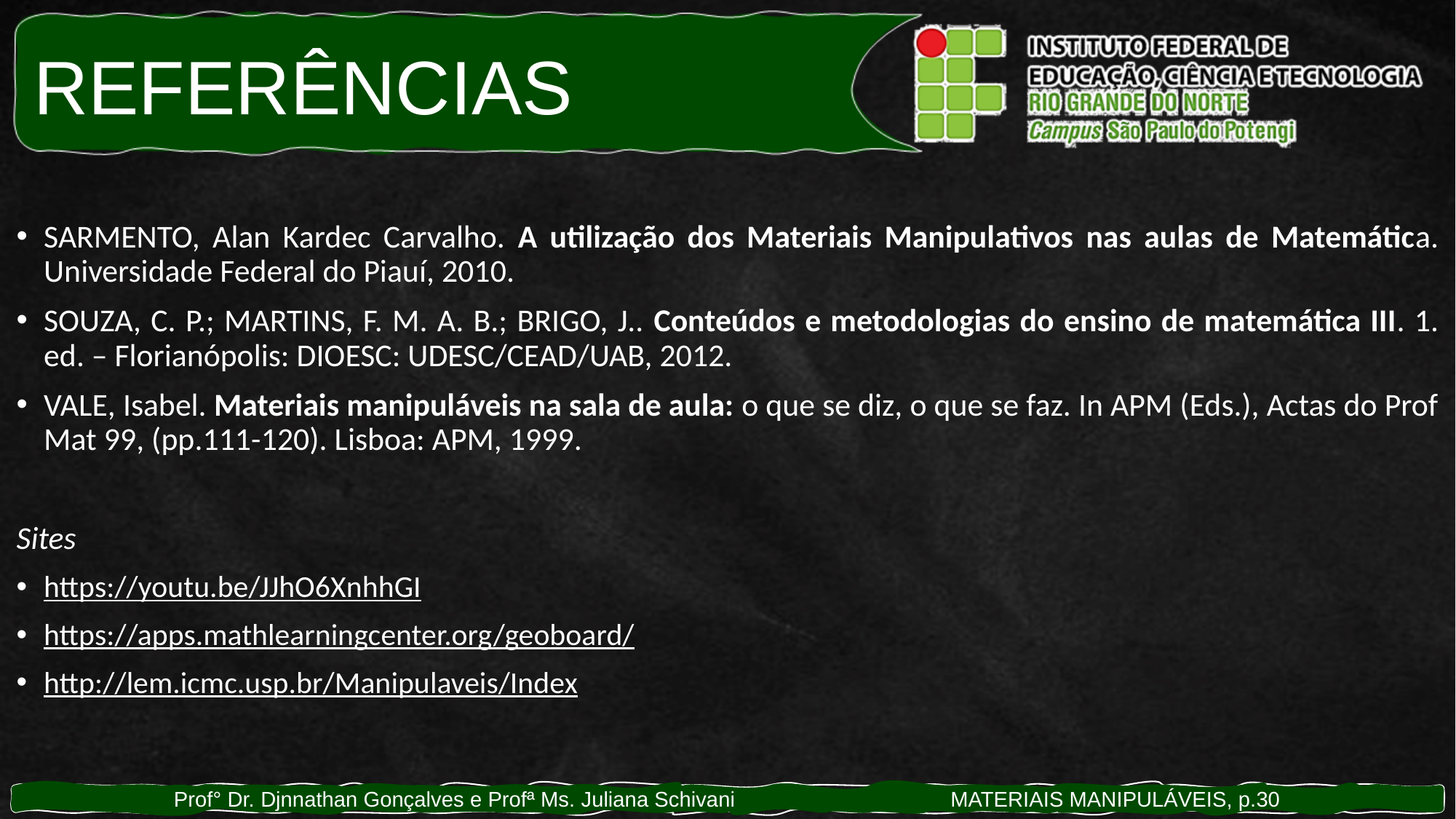

REFERÊNCIAS

SARMENTO, Alan Kardec Carvalho. A utilização dos Materiais Manipulativos nas aulas de Matemática. Universidade Federal do Piauí, 2010.
SOUZA, C. P.; MARTINS, F. M. A. B.; BRIGO, J.. Conteúdos e metodologias do ensino de matemática III. 1. ed. – Florianópolis: DIOESC: UDESC/CEAD/UAB, 2012.
VALE, Isabel. Materiais manipuláveis na sala de aula: o que se diz, o que se faz. In APM (Eds.), Actas do Prof Mat 99, (pp.111-120). Lisboa: APM, 1999.

Sites
https://youtu.be/JJhO6XnhhGI
https://apps.mathlearningcenter.org/geoboard/
http://lem.icmc.usp.br/Manipulaveis/Index

Prof° Dr. Djnnathan Gonçalves e Profª Ms. Juliana Schivani                                    MATERIAIS MANIPULÁVEIS, p.30